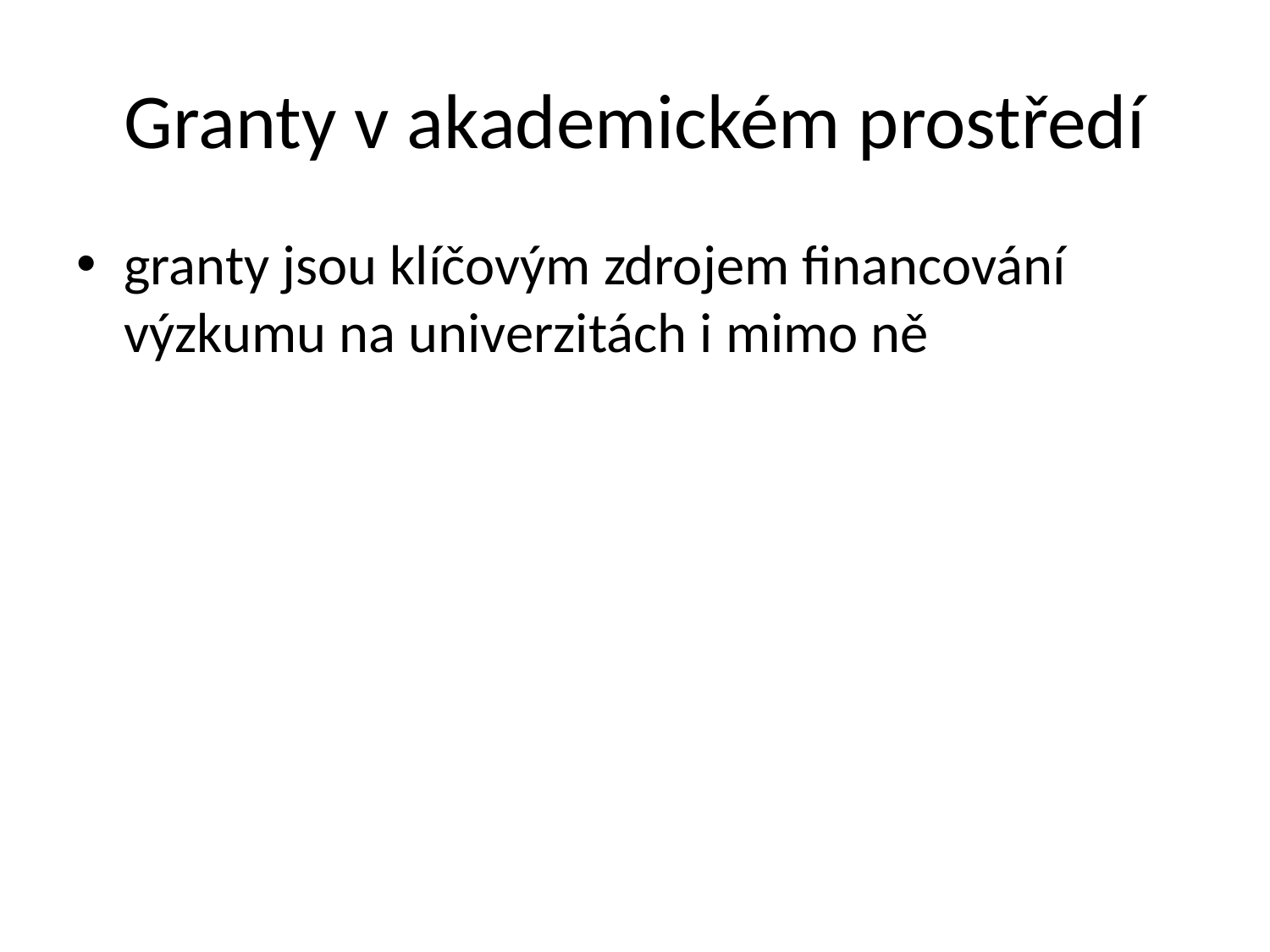

# Granty v akademickém prostředí
granty jsou klíčovým zdrojem financování výzkumu na univerzitách i mimo ně